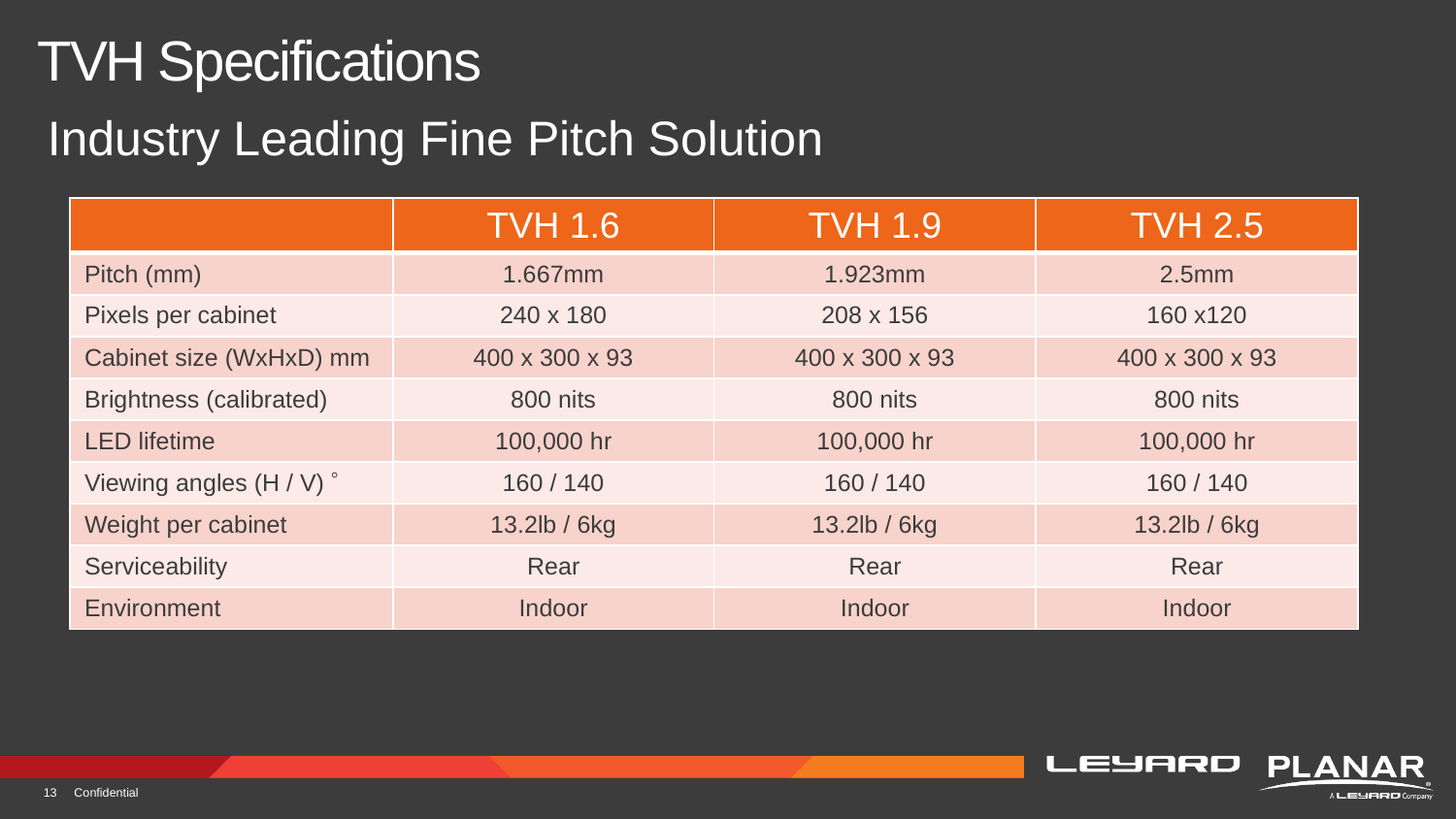

# TVH Specifications
Industry Leading Fine Pitch Solution
|  | TVH 1.6 | TVH 1.9 | TVH 2.5 |
| --- | --- | --- | --- |
| Pitch (mm) | 1.667mm | 1.923mm | 2.5mm |
| Pixels per cabinet | 240 x 180 | 208 x 156 | 160 x120 |
| Cabinet size (WxHxD) mm | 400 x 300 x 93 | 400 x 300 x 93 | 400 x 300 x 93 |
| Brightness (calibrated) | 800 nits | 800 nits | 800 nits |
| LED lifetime | 100,000 hr | 100,000 hr | 100,000 hr |
| Viewing angles (H / V) ° | 160 / 140 | 160 / 140 | 160 / 140 |
| Weight per cabinet | 13.2lb / 6kg | 13.2lb / 6kg | 13.2lb / 6kg |
| Serviceability | Rear | Rear | Rear |
| Environment | Indoor | Indoor | Indoor |